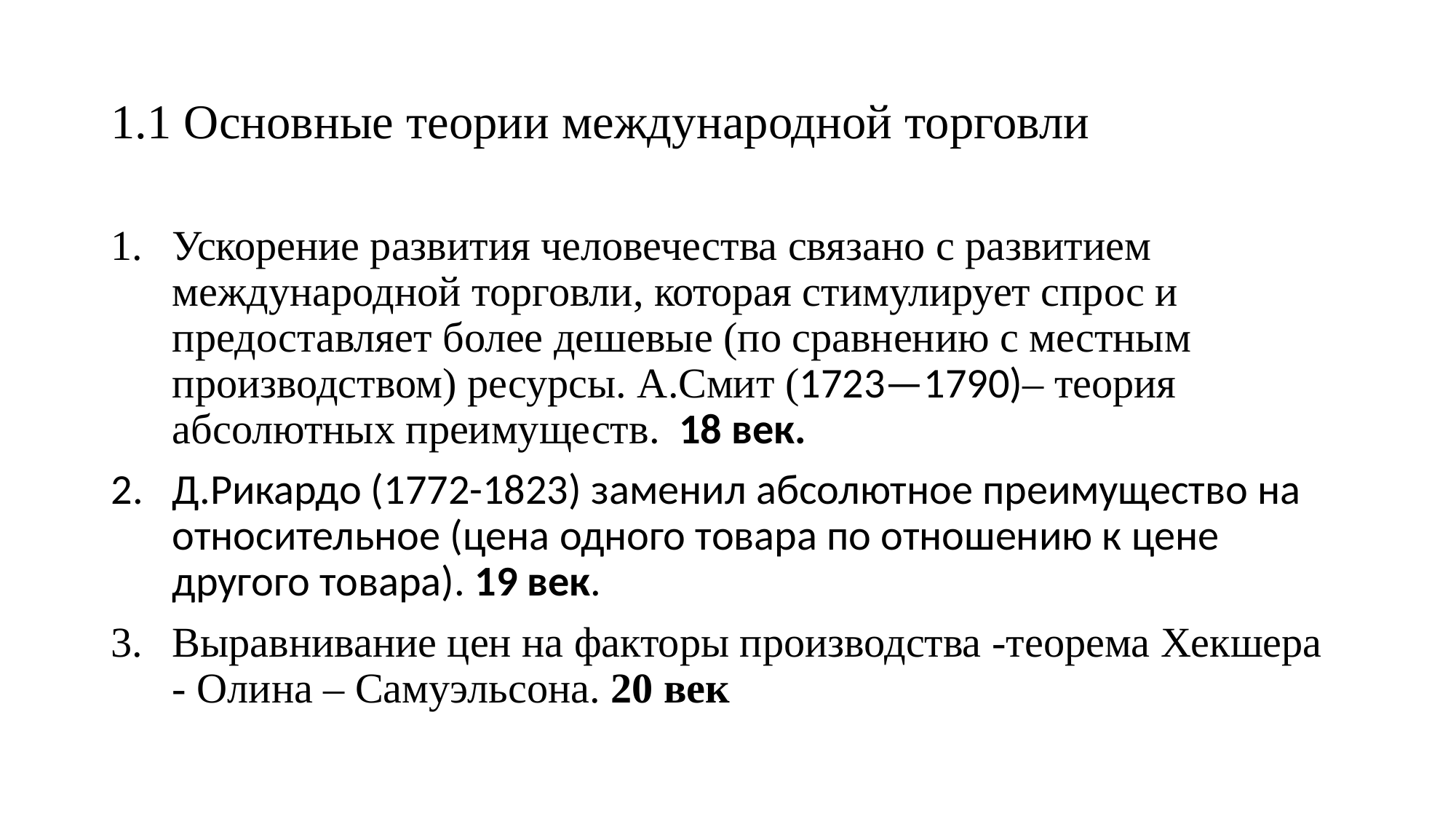

# 1.1 Основные теории международной торговли
Ускорение развития человечества связано с развитием международной торговли, которая стимулирует спрос и предоставляет более дешевые (по сравнению с местным производством) ресурсы. А.Смит (1723—1790)– теория абсолютных преимуществ.  18 век.
Д.Рикардо (1772-1823) заменил абсолютное преимущество на относительное (цена одного товара по отношению к цене другого товара). 19 век.
Выравнивание цен на факторы производства -теорема Хекшера - Олина – Самуэльсона. 20 век